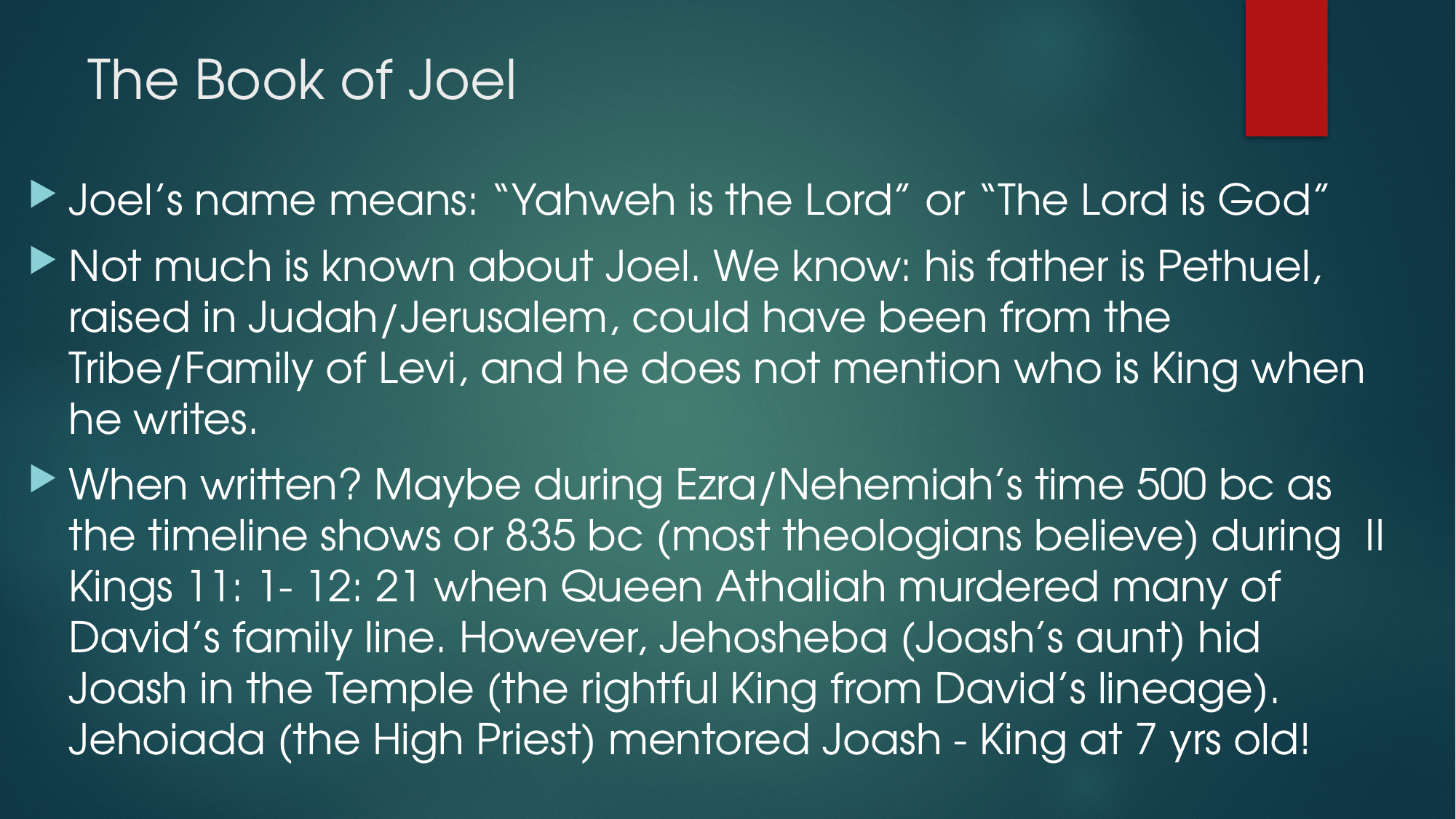

# The Book of Joel
Joel’s name means: “Yahweh is the Lord” or “The Lord is God”
Not much is known about Joel. We know: his father is Pethuel, raised in Judah/Jerusalem, could have been from the Tribe/Family of Levi, and he does not mention who is King when he writes.
When written? Maybe during Ezra/Nehemiah’s time 500 bc as the timeline shows or 835 bc (most theologians believe) during  II Kings 11: 1- 12: 21 when Queen Athaliah murdered many of David’s family line. However, Jehosheba (Joash’s aunt) hid Joash in the Temple (the rightful King from David’s lineage). Jehoiada (the High Priest) mentored Joash - King at 7 yrs old!